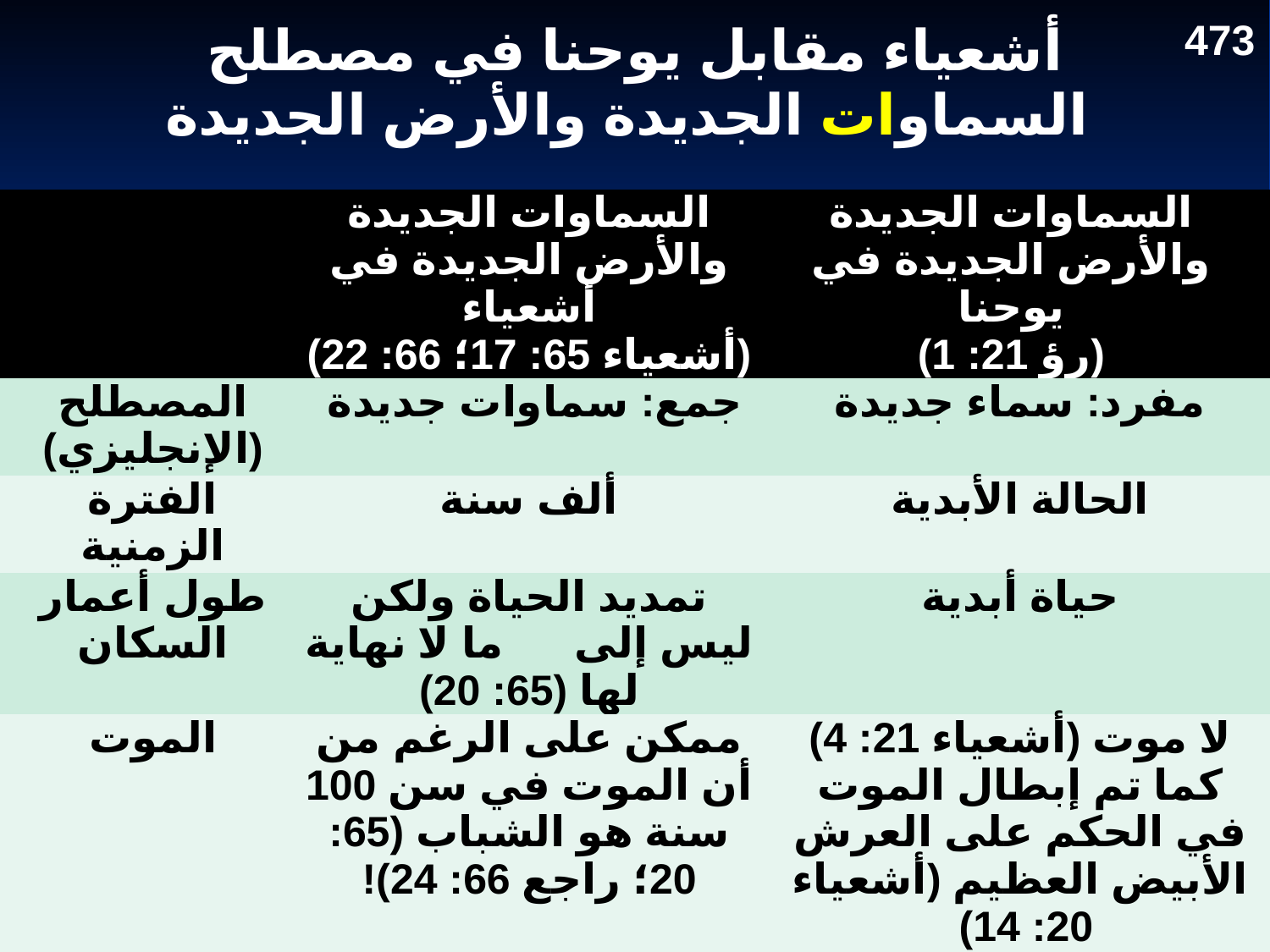

NTS 449
473
أشعياء مقابل يوحنا في مصطلح
 السماوات الجديدة والأرض الجديدة
|  | السماوات الجديدة والأرض الجديدة في أشعياء (أشعياء 65: 17؛ 66: 22) | السماوات الجديدة والأرض الجديدة في يوحنا (رؤ 21: 1) |
| --- | --- | --- |
| المصطلح (الإنجليزي) | جمع: سماوات جديدة | مفرد: سماء جديدة |
| الفترة الزمنية | ألف سنة | الحالة الأبدية |
| طول أعمار السكان | تمديد الحياة ولكن ليس إلى ما لا نهاية لها (65: 20) | حياة أبدية |
| الموت | ممكن على الرغم من أن الموت في سن 100 سنة هو الشباب (65: 20؛ راجع 66: 24)! | لا موت (أشعياء 21: 4) كما تم إبطال الموت في الحكم على العرش الأبيض العظيم (أشعياء 20: 14) |